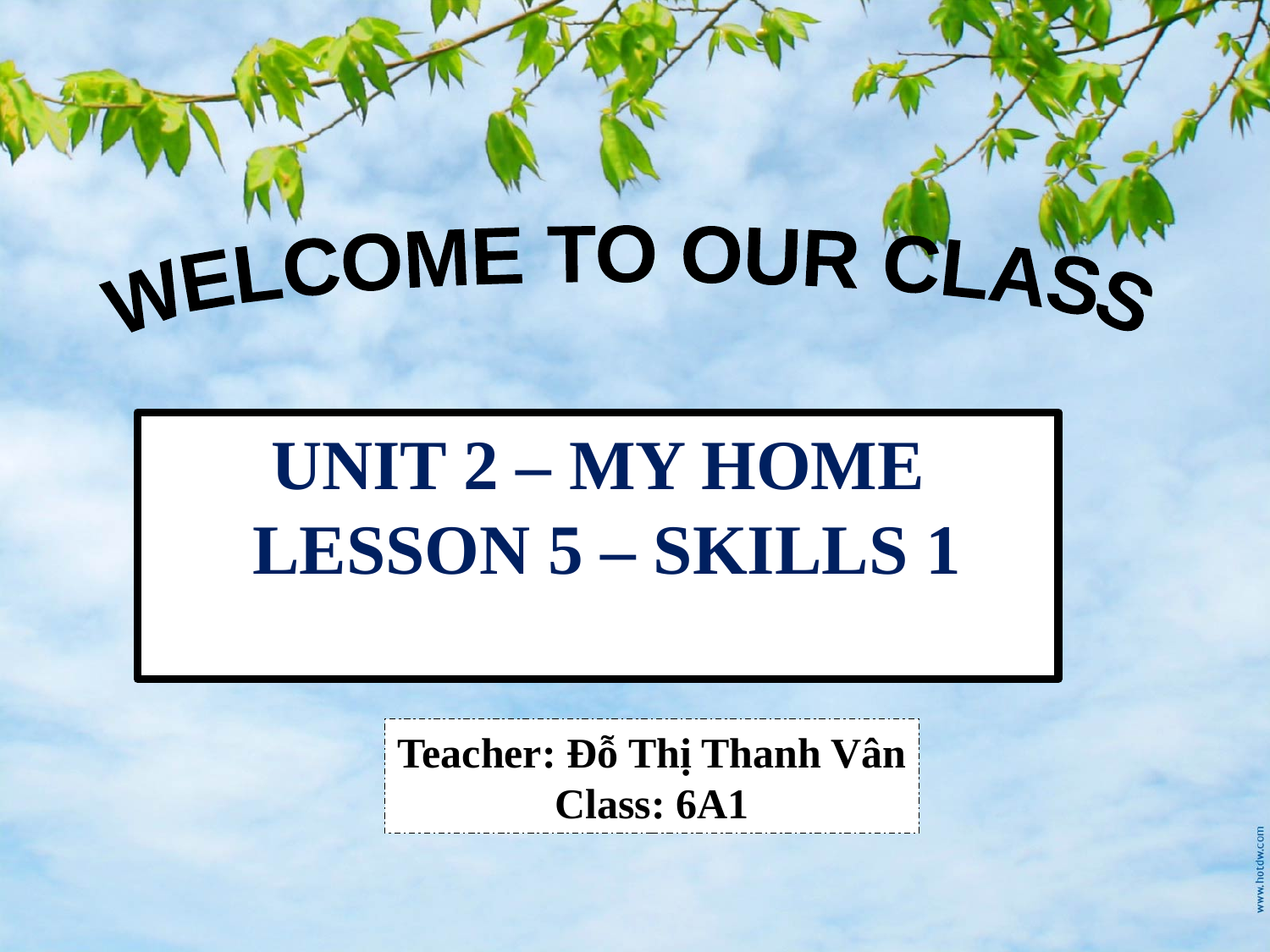

WELCOME TO OUR CLASS
Unit 2 – My Home
 Lesson 5 – Skills 1

Teacher: Đỗ Thị Thanh Vân
Class: 6A1